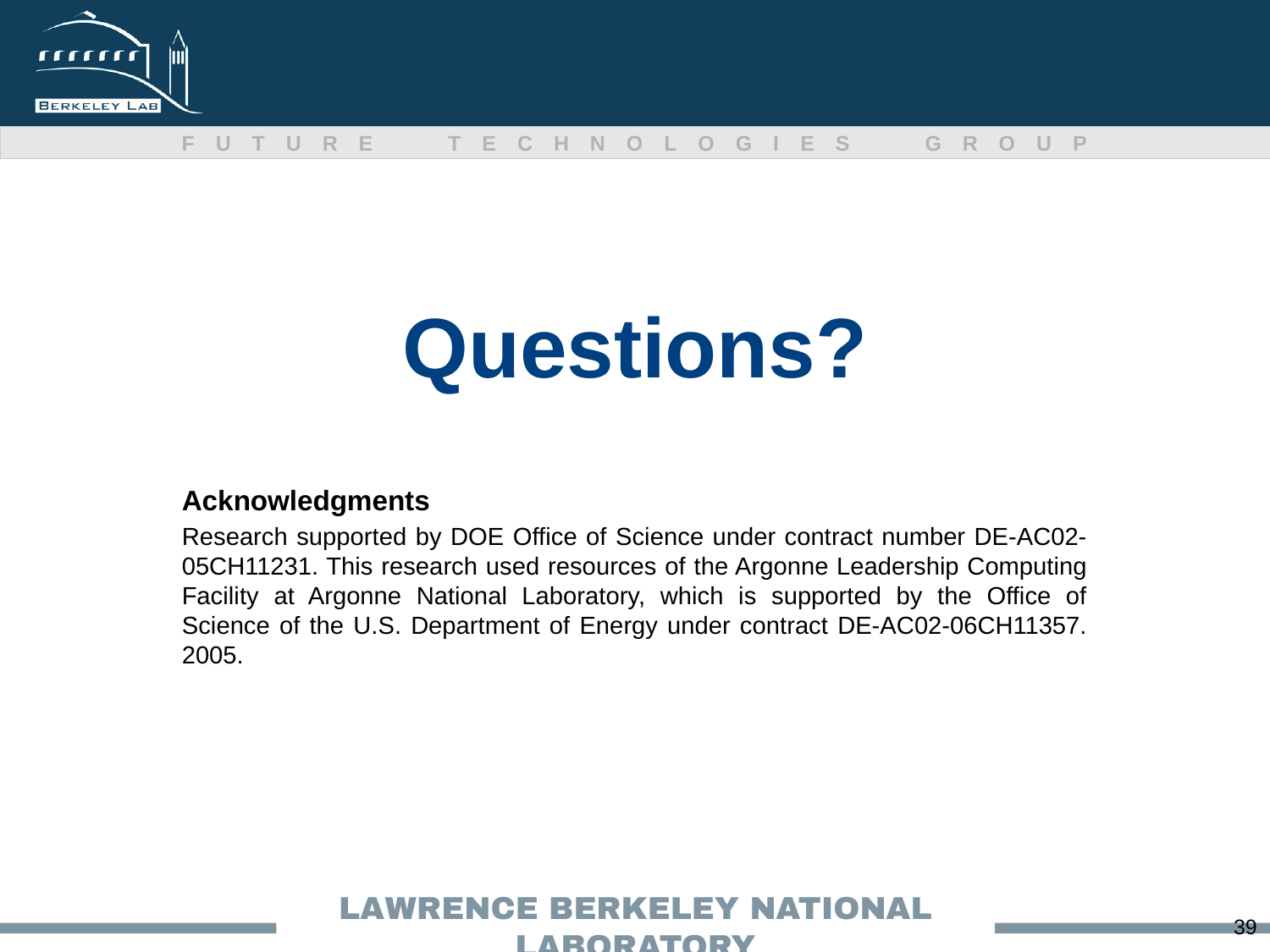

# Questions?
Acknowledgments
Research supported by DOE Office of Science under contract number DE-AC02-05CH11231. This research used resources of the Argonne Leadership Computing Facility at Argonne National Laboratory, which is supported by the Office of Science of the U.S. Department of Energy under contract DE-AC02-06CH11357. 2005.
39